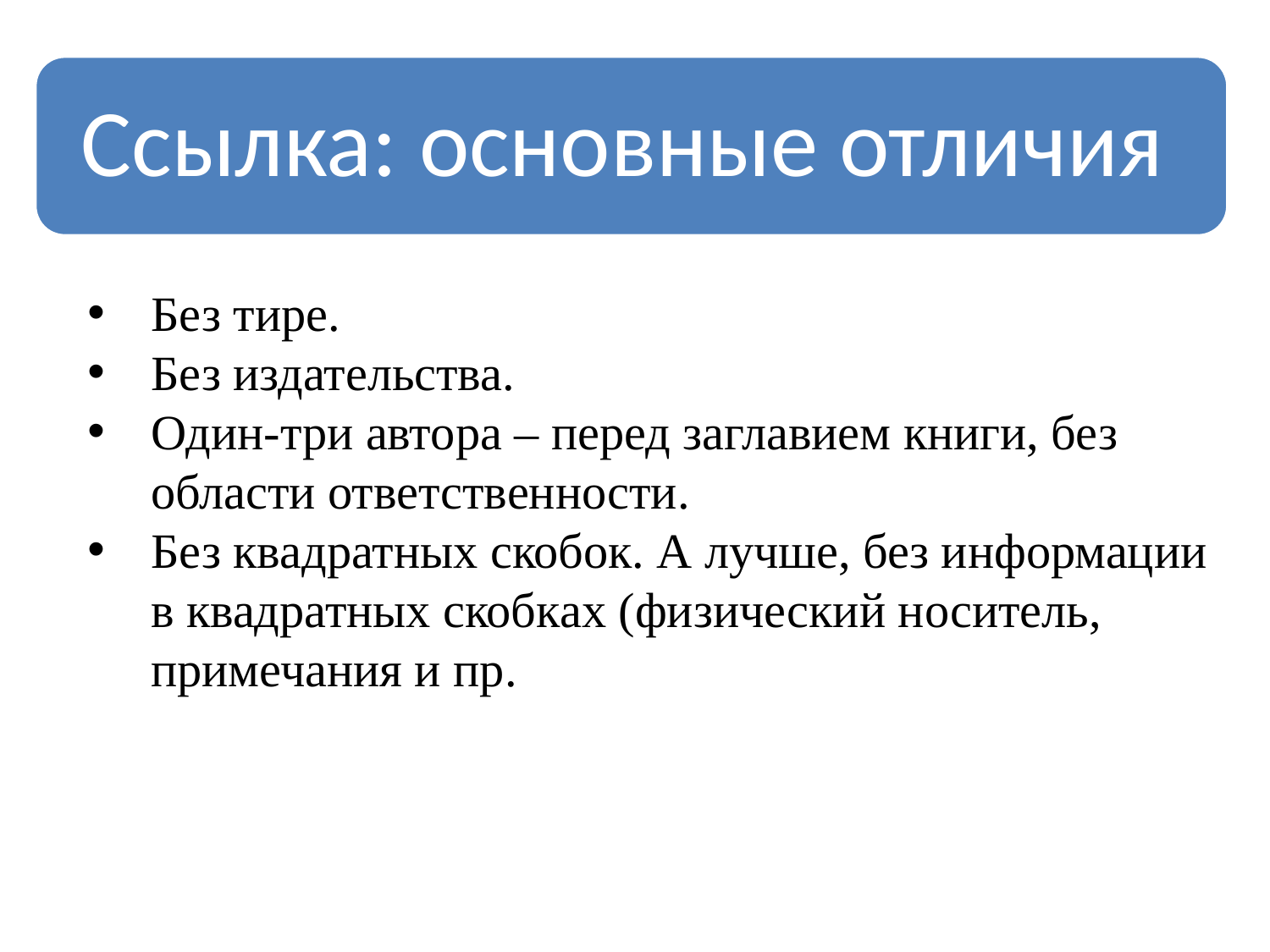

Ссылка: основные отличия
Без тире.
Без издательства.
Один-три автора – перед заглавием книги, без области ответственности.
Без квадратных скобок. А лучше, без информации в квадратных скобках (физический носитель, примечания и пр.